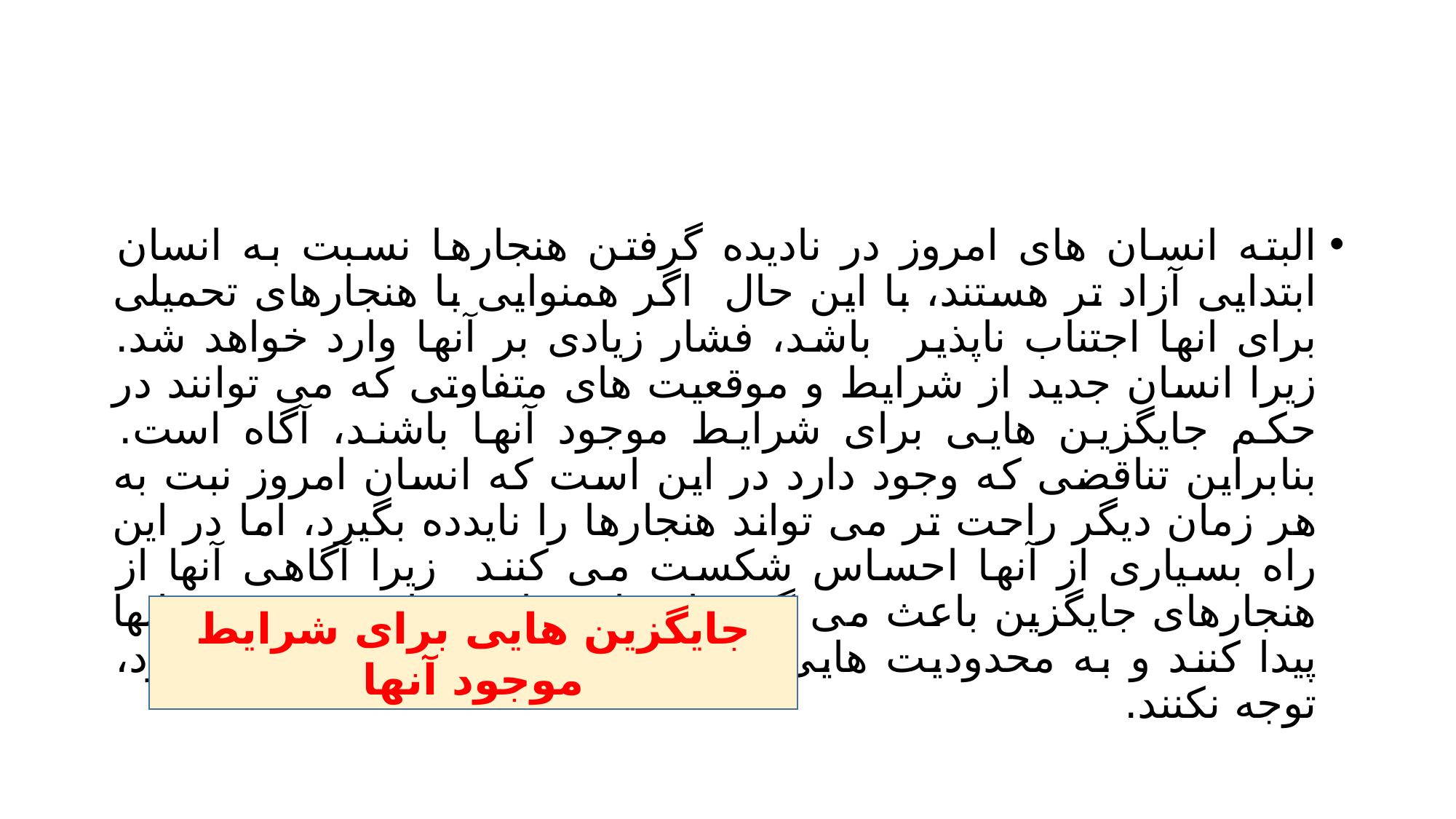

#
البته انسان های امروز در نادیده گرفتن هنجارها نسبت به انسان ابتدایی آزاد تر هستند، با این حال  اگر همنوایی با هنجارهای تحمیلی برای انها اجتناب ناپذیر  باشد، فشار زیادی بر آنها وارد خواهد شد. زیرا انسان جدید از شرایط و موقعیت های متفاوتی که می توانند در حکم جایگزین هایی برای شرایط موجود آنها باشند، آگاه است. بنابراین تناقضی که وجود دارد در این است که انسان امروز نبت به هر زمان دیگر راحت تر می تواند هنجارها را نایدده بگیرد، اما در این راه بسیاری از آنها احساس شکست می کنند  زیرا آگاهی آنها از هنجارهای جایگزین باعث می گردد اشتیاق زیادی برای رسیدن به انها پیدا کنند و به محدودیت هایی که بر سر راه این آزادی وجود دارد، توجه نکنند.
جایگزین هایی برای شرایط موجود آنها